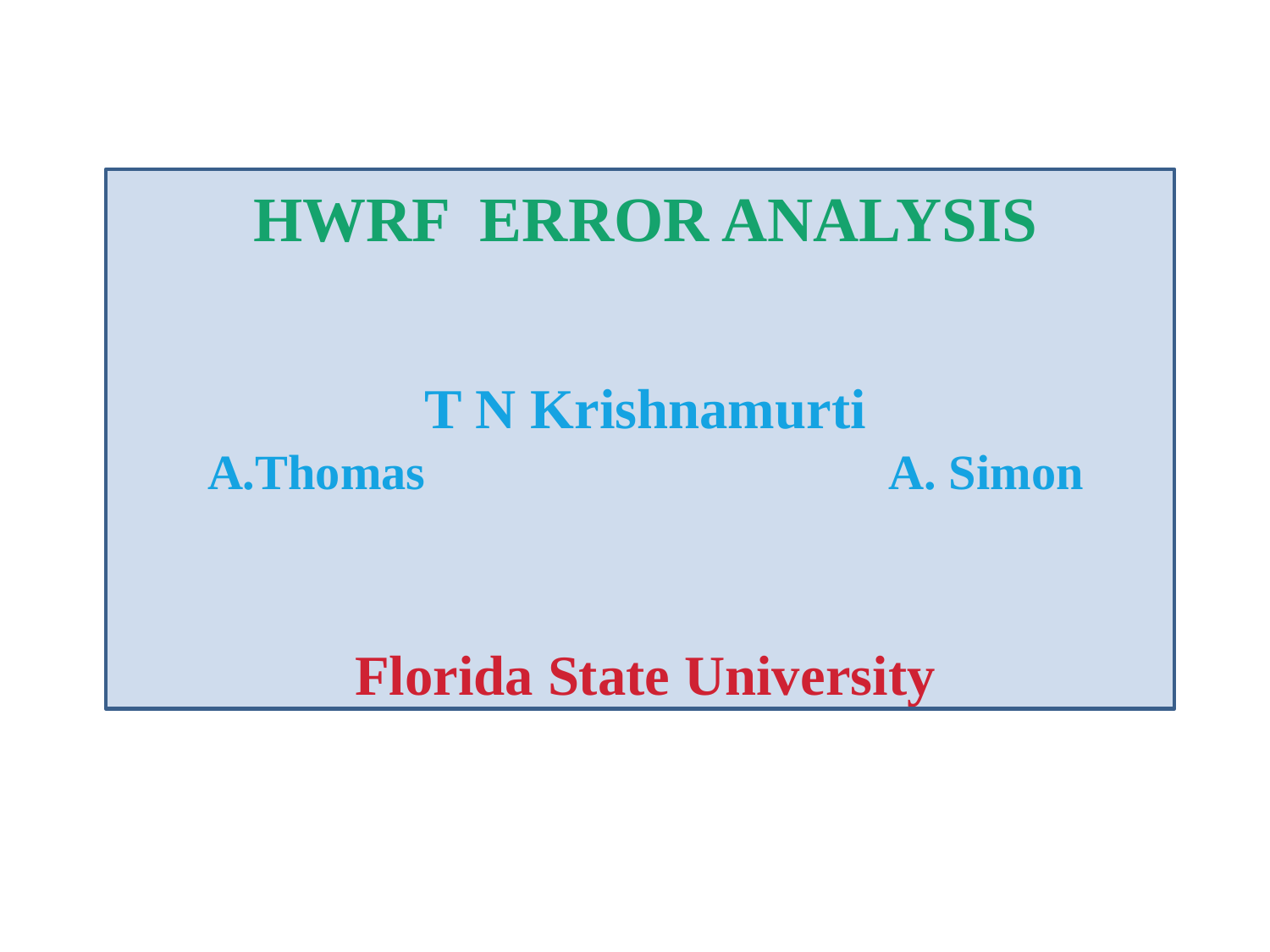

HWRF  ERROR ANALYSIS

T N Krishnamurti
A.Thomas                                      A. Simon

Florida State University